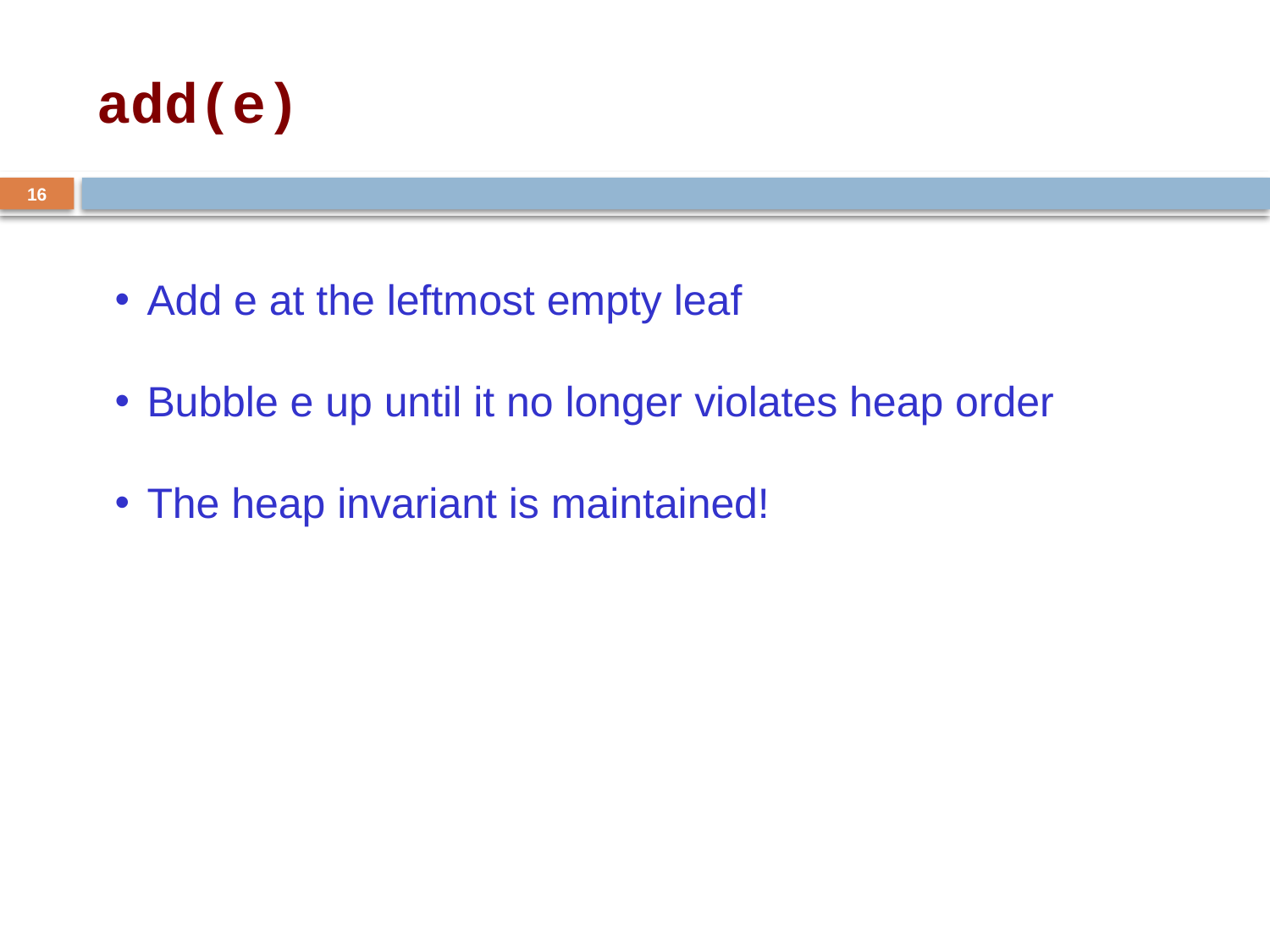

# add(e)

16
Add e at the leftmost empty leaf

Bubble e up until it no longer violates heap order

The heap invariant is maintained!